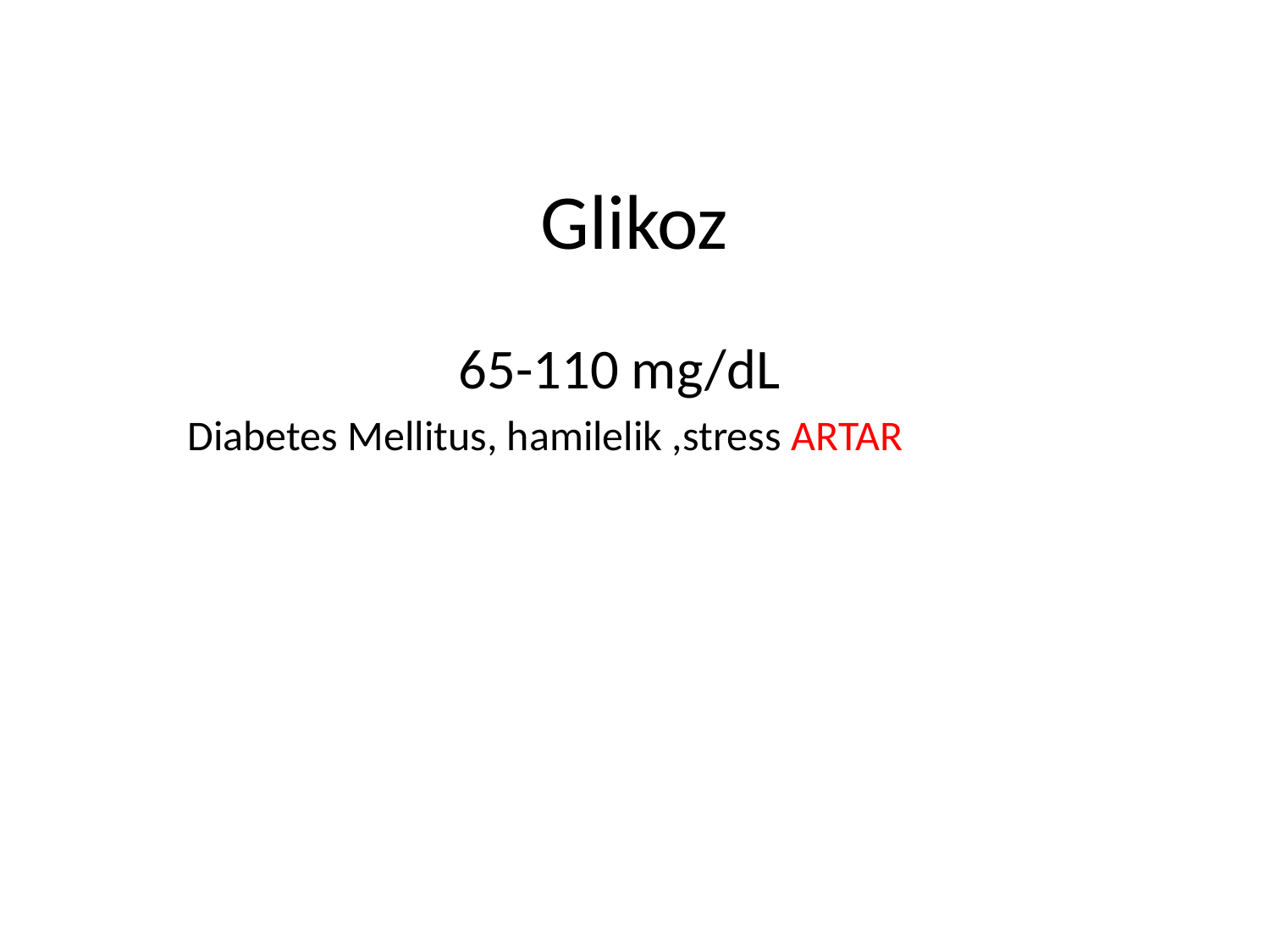

# Glikoz
65-110 mg/dL
Diabetes Mellitus, hamilelik ,stress ARTAR